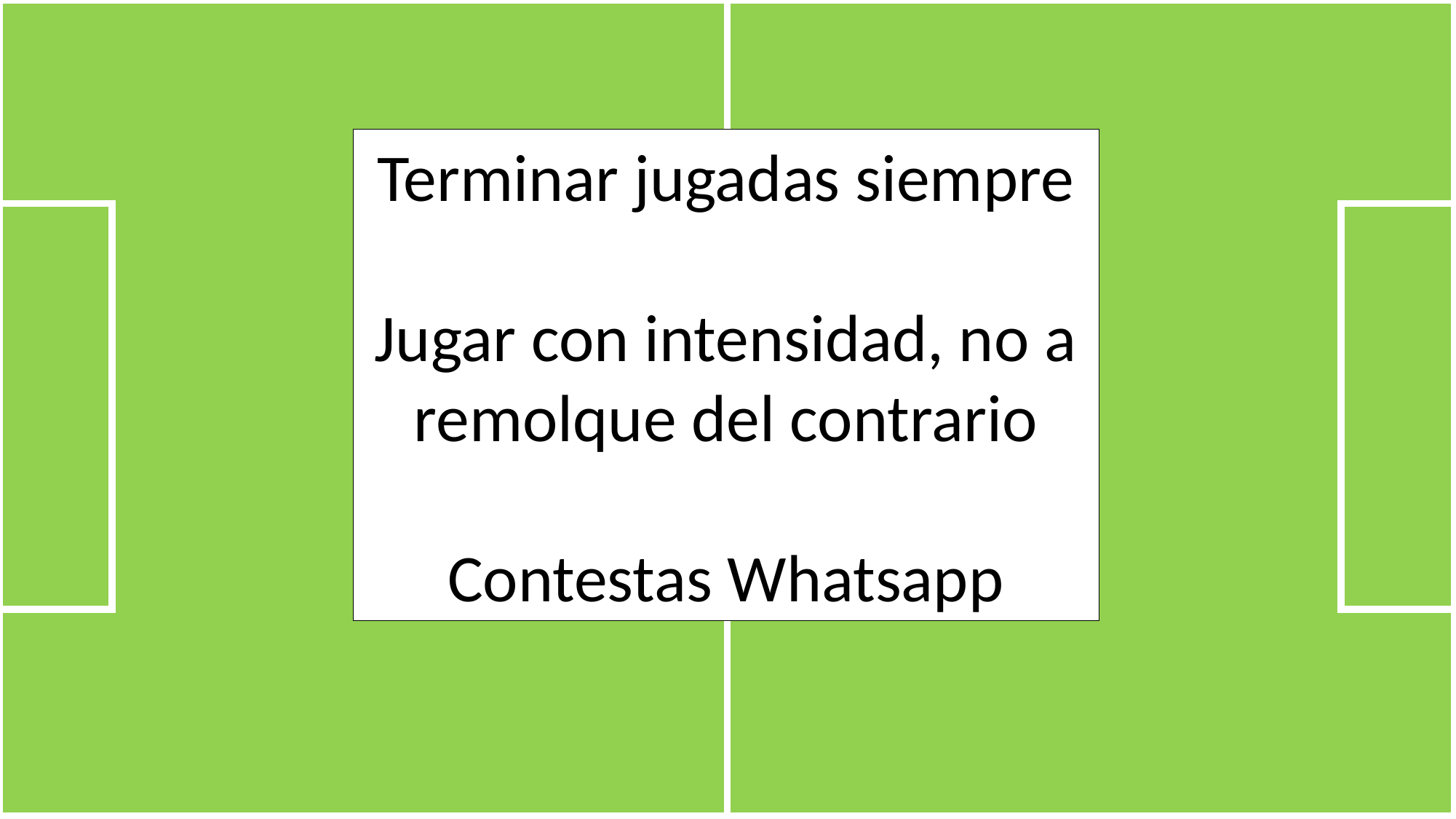

Terminar jugadas siempre

Jugar con intensidad, no a remolque del contrario

Contestas Whatsapp